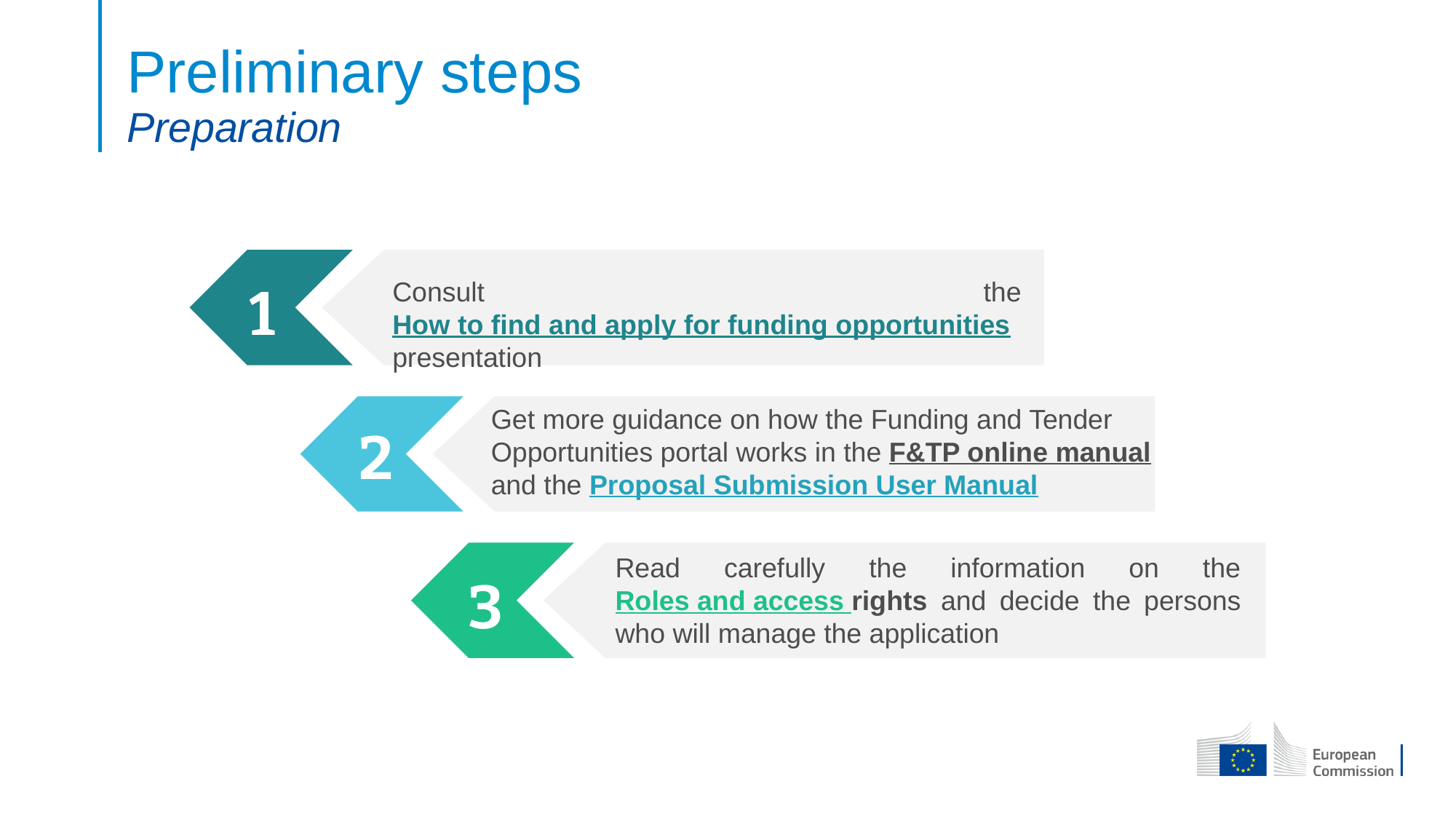

# Preliminary steps Preparation

Consult the How to find and apply for funding opportunities presentation
1

Get more guidance on how the Funding and Tender Opportunities portal works in the F&TP online manual and the Proposal Submission User Manual
2

Read carefully the information on the Roles and access rights and decide the persons who will manage the application
3